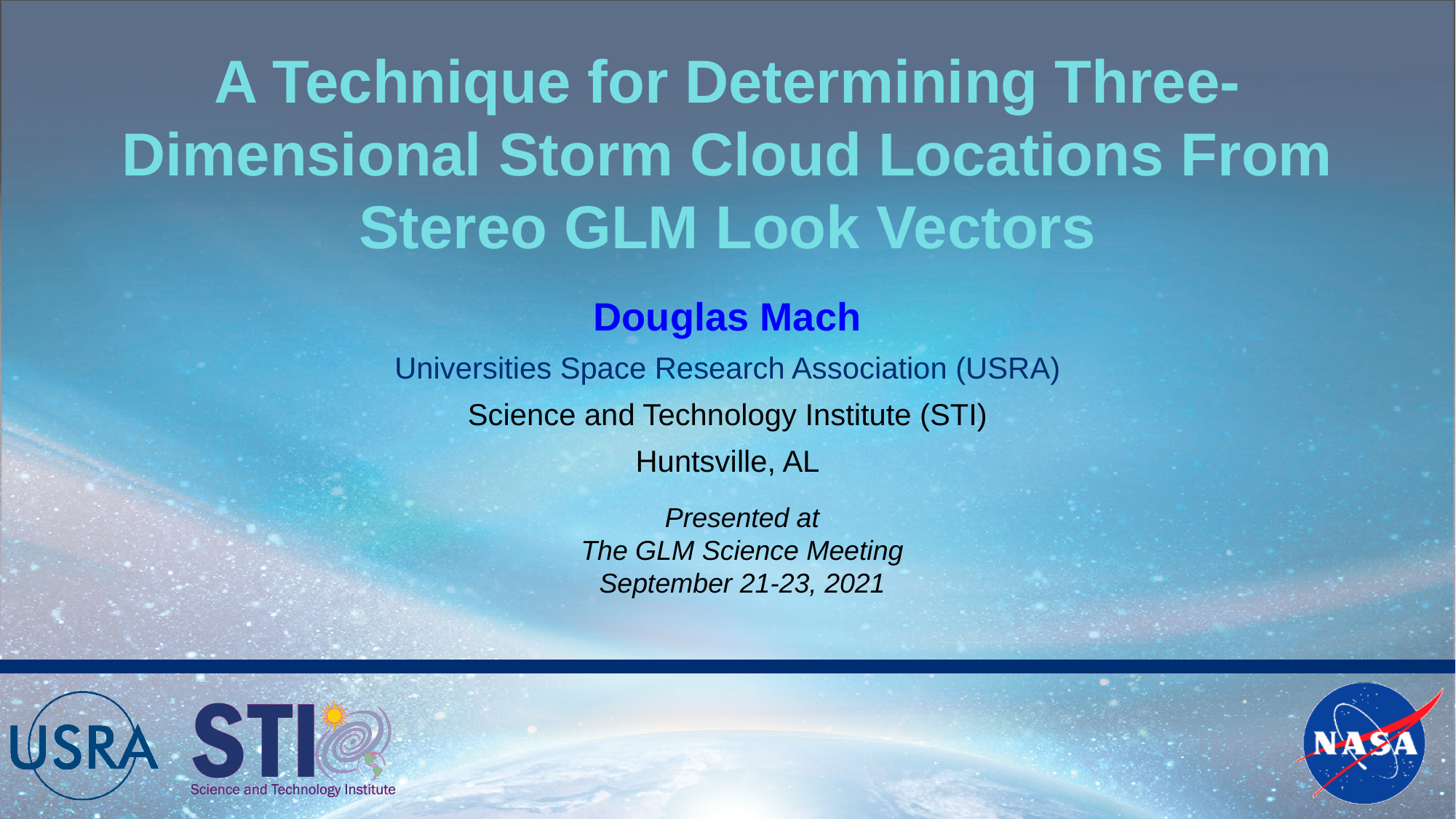

# A Technique for Determining Three-Dimensional Storm Cloud Locations From Stereo GLM Look Vectors
Douglas Mach
Universities Space Research Association (USRA)
Science and Technology Institute (STI)
Huntsville, AL
Presented at
The GLM Science Meeting
September 21-23, 2021